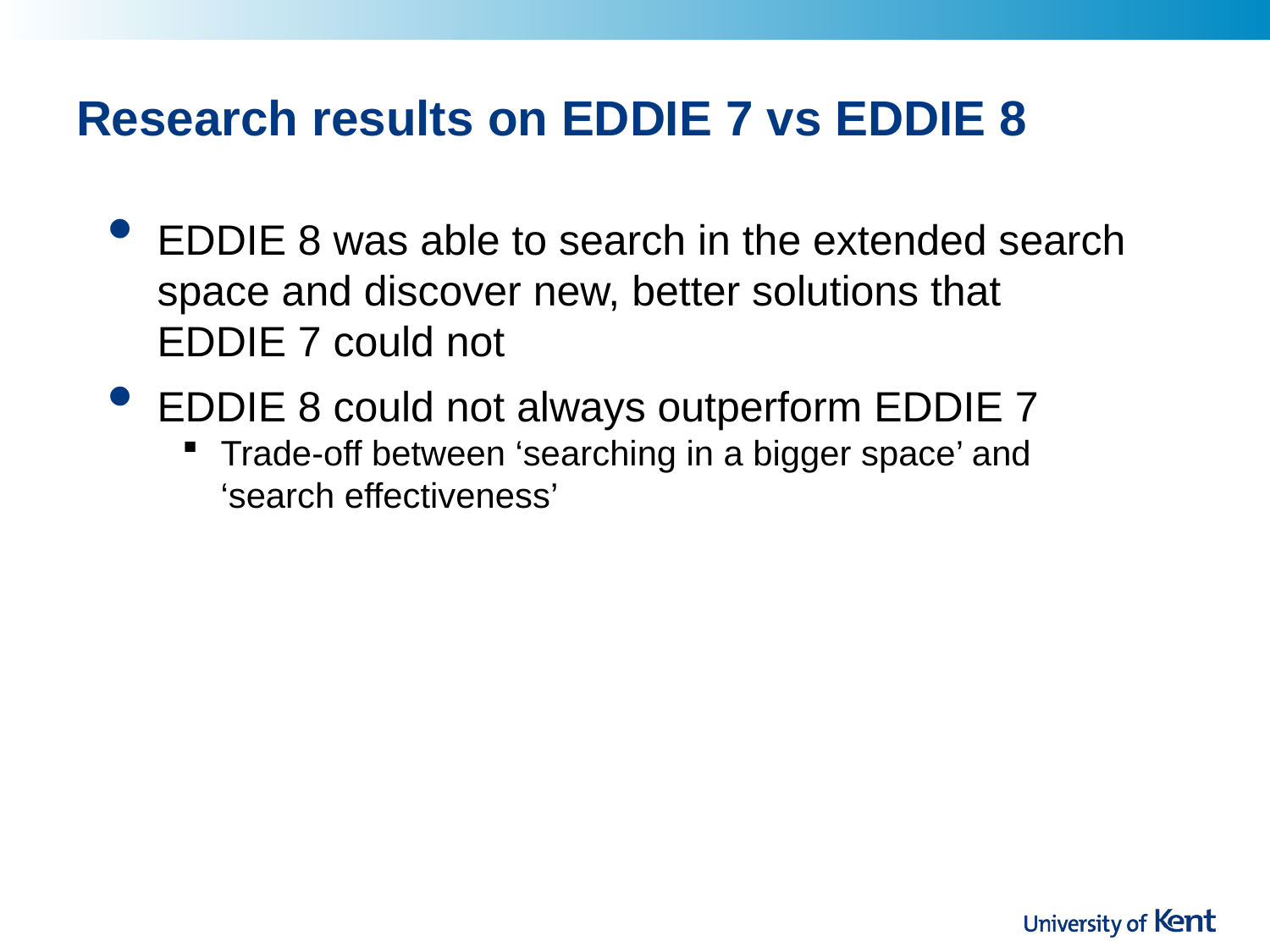

# Research results on EDDIE 7 vs EDDIE 8
EDDIE 8 was able to search in the extended search space and discover new, better solutions that EDDIE 7 could not
EDDIE 8 could not always outperform EDDIE 7
Trade-off between ‘searching in a bigger space’ and ‘search effectiveness’